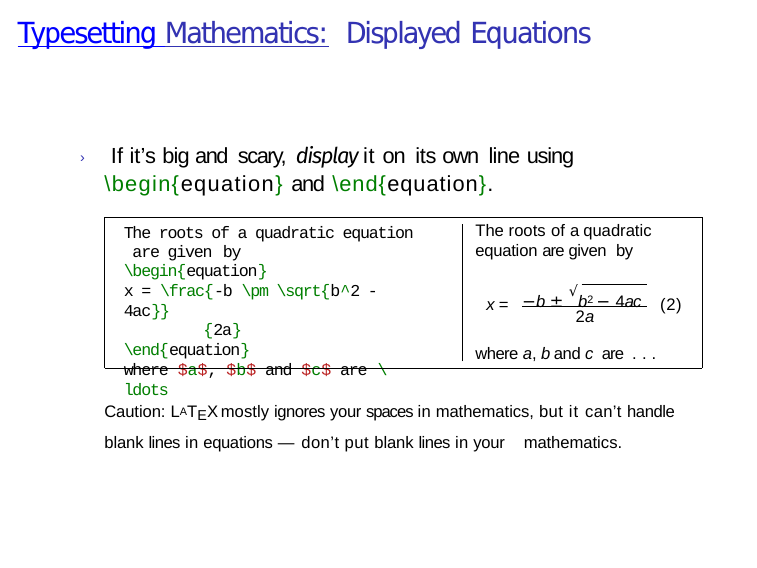

# Typesetting Mathematics:  Displayed Equations
› If it’s big and  scary,  display it on  its own  line using
\begin{equation} and \end{equation}.

The roots of a quadratic  equation are given  by
The roots of a quadratic equation  are given by
\begin{equation}
x = \frac{-b \pm \sqrt{b^2 - 4ac}}
{2a}
\end{equation}
where $a$, $b$ and $c$ are \ldots

−b ± √b2 − 4ac

x =
(2)
2a

where a, b and c  are  . . .

Caution: LATEX mostly ignores your spaces in mathematics, but it can’t handle  blank lines in equations — don’t put blank lines in your    mathematics.